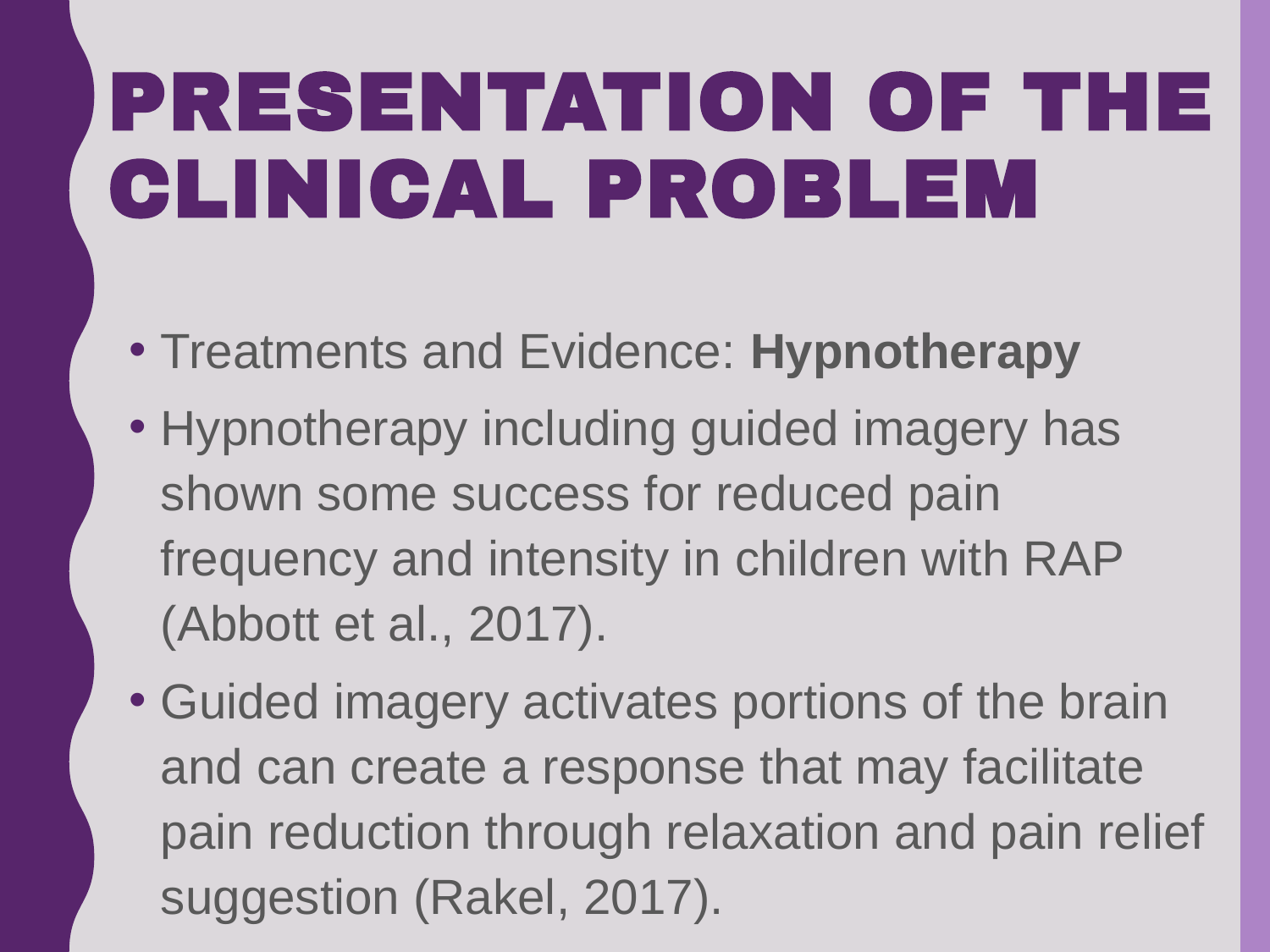

# Presentation of the Clinical Problem
Treatments and Evidence: Hypnotherapy
Hypnotherapy including guided imagery has shown some success for reduced pain frequency and intensity in children with RAP (Abbott et al., 2017).
Guided imagery activates portions of the brain and can create a response that may facilitate pain reduction through relaxation and pain relief suggestion (Rakel, 2017).